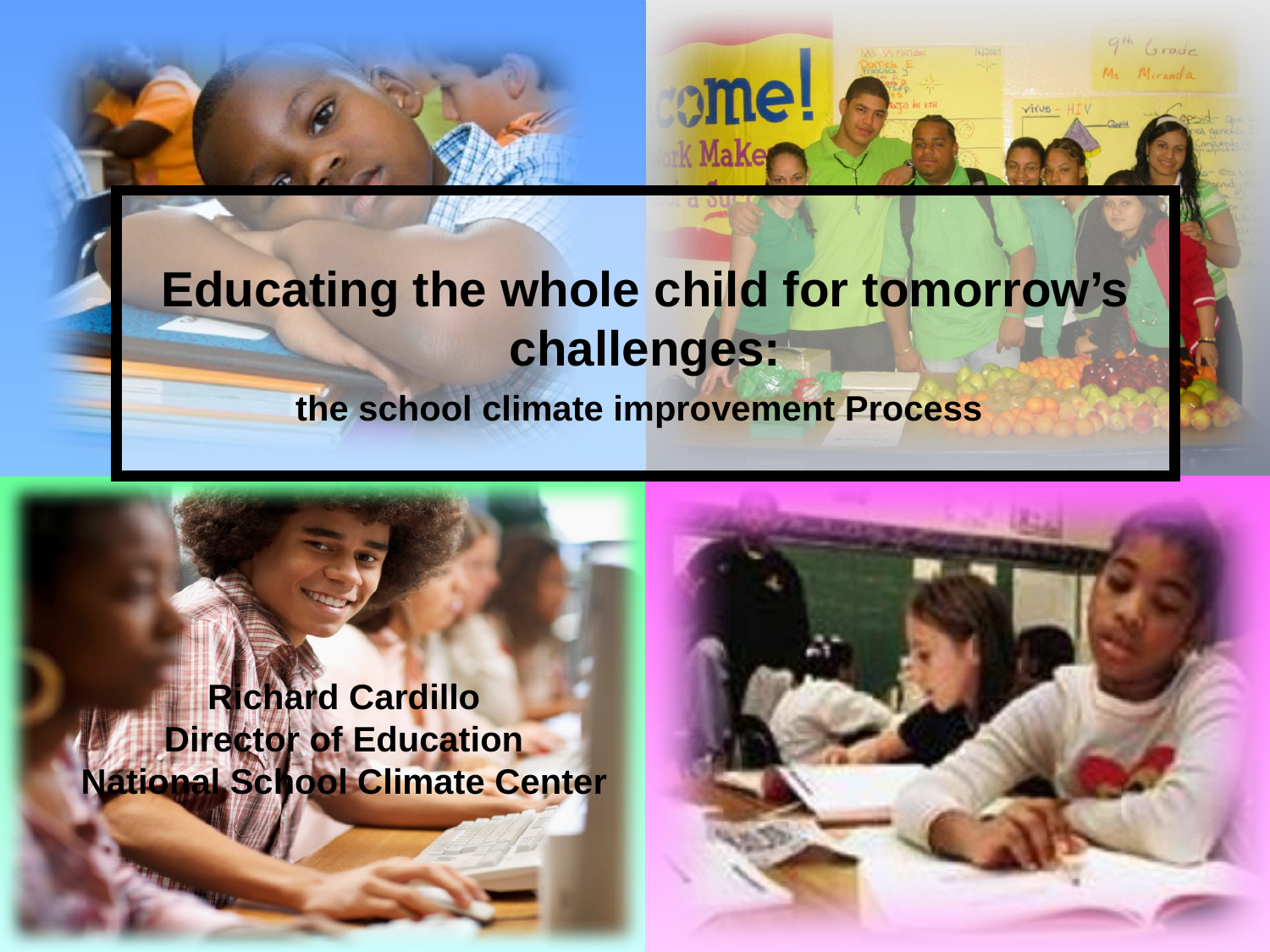

# Educating the whole child for tomorrow’s challenges: the school climate improvement Process
Richard Cardillo
Director of Education
National School Climate Center